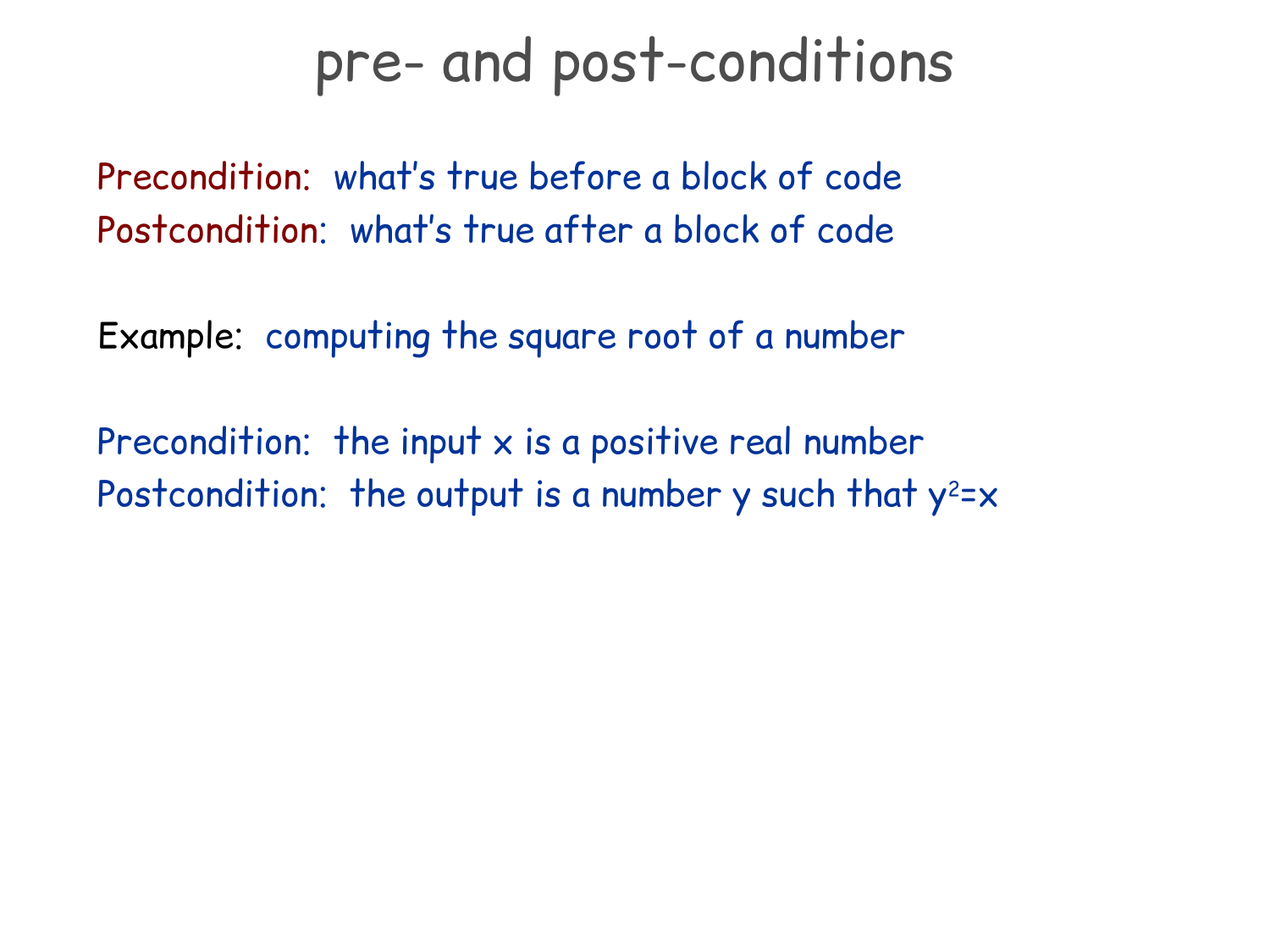

# pre- and post-conditions
Precondition:  what’s true before a block of code
Postcondition:  what’s true after a block of code

Example:  computing the square root of a number

Precondition:  the input x is a positive real number
Postcondition:  the output is a number y such that y2=x